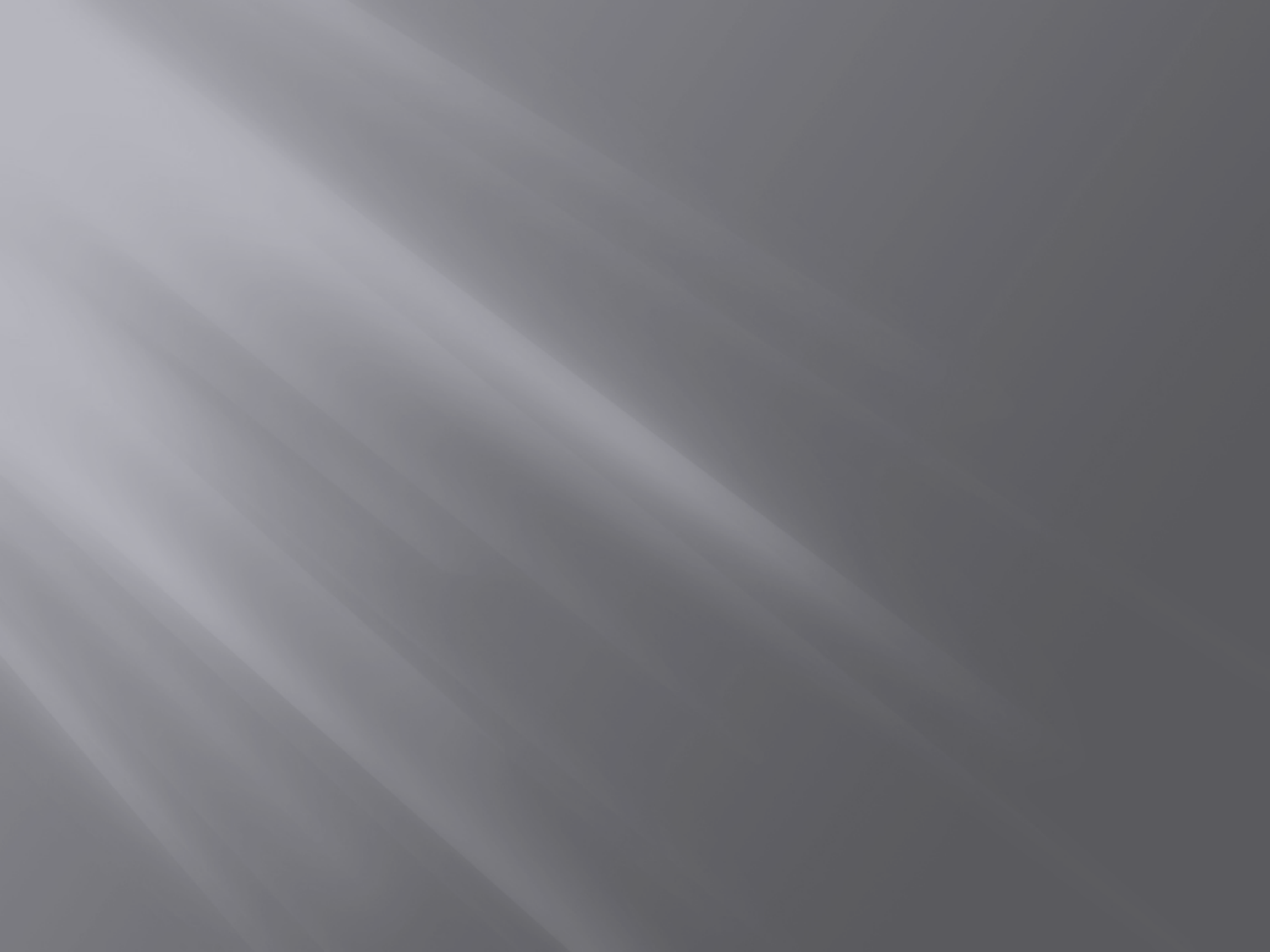

Rehberliğin
Hizmet
 Alanları

Mesleki
 Rehberlik

Psikolojik
Danışmanlık

Müşavirlik
(Konsültasyon)

Oryantasyon

Yöneltme ve
Yerleştirme

Grup
Rehberliği

Mesleki
Rehberlik

Araştırma ve
Geliştirme

Yöneltme ve
Yerleştirme

Çevre/Veli
 ile İlişkiler

İzleme
Değerlendirme

Bireysel
Rehberlik

Bilgi Toplama
 Yayma

Eğitsel
Rehberlik

Bireyi
 Tanıma